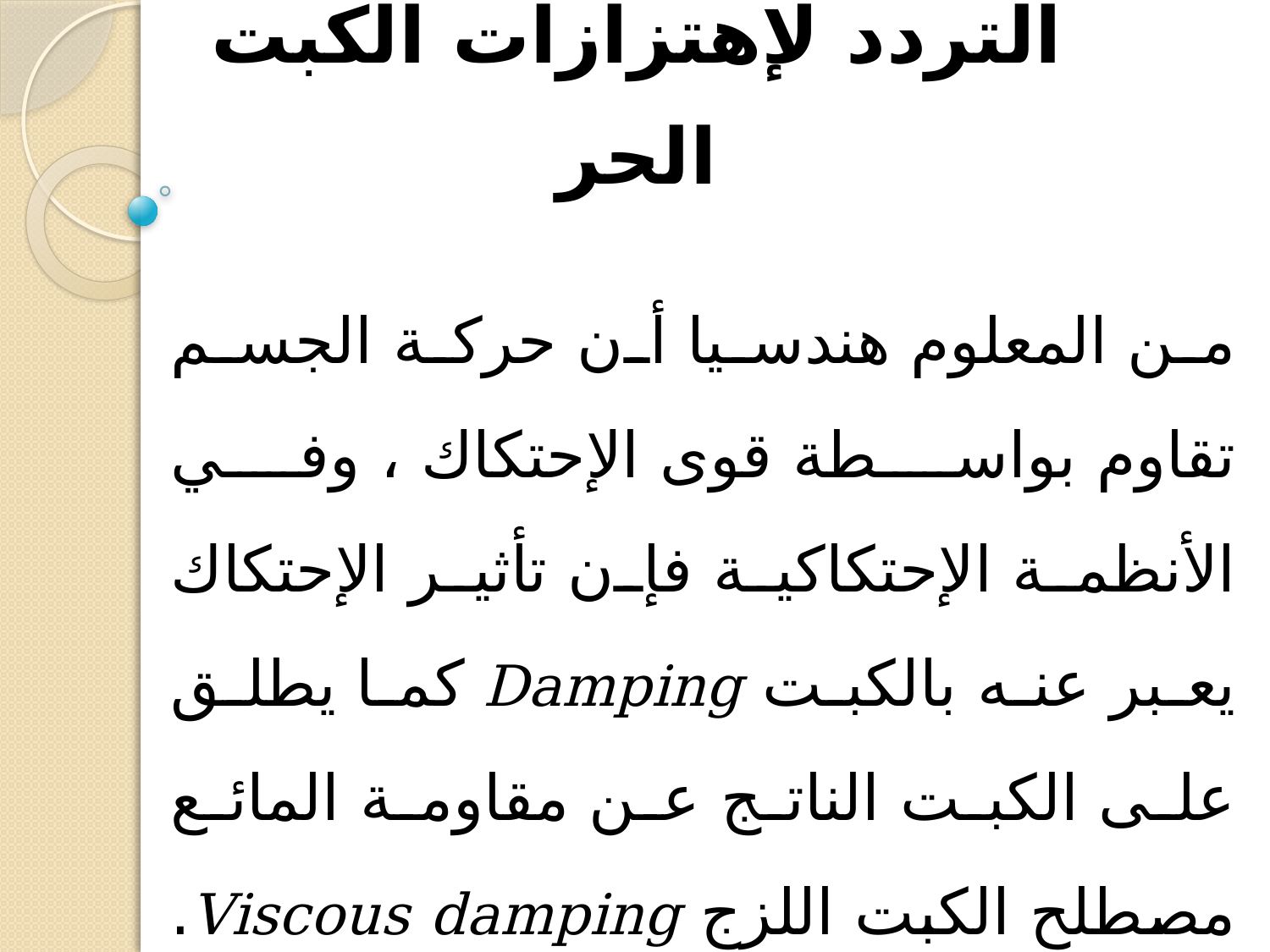

# التردد لإهتزازات الكبت الحر
من المعلوم هندسيا أن حركة الجسم تقاوم بواسطة قوى الإحتكاك ، وفي الأنظمة الإحتكاكية فإن تأثير الإحتكاك يعبر عنه بالكبت Damping كما يطلق على الكبت الناتج عن مقاومة المائع مصطلح الكبت اللزج Viscous damping.